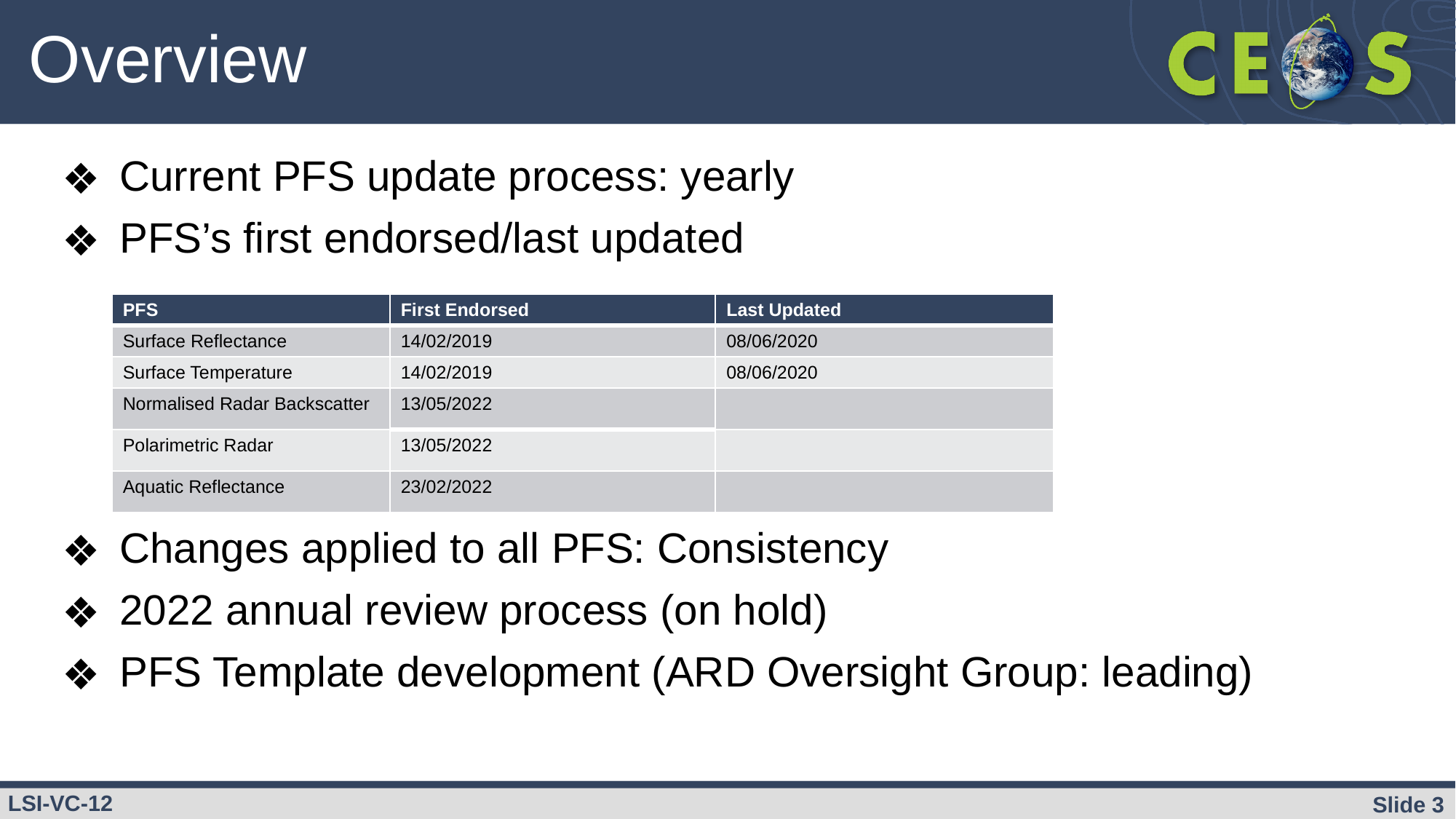

# Overview
Current PFS update process: yearly
PFS’s first endorsed/last updated

Changes applied to all PFS: Consistency
2022 annual review process (on hold)
PFS Template development (ARD Oversight Group: leading)

| PFS | First Endorsed | Last Updated |
| --- | --- | --- |
| Surface Reflectance | 14/02/2019 | 08/06/2020 |
| Surface Temperature | 14/02/2019 | 08/06/2020 |
| Normalised Radar Backscatter | 13/05/2022 |  |
| Polarimetric Radar | 13/05/2022 |  |
| Aquatic Reflectance | 23/02/2022 |  |